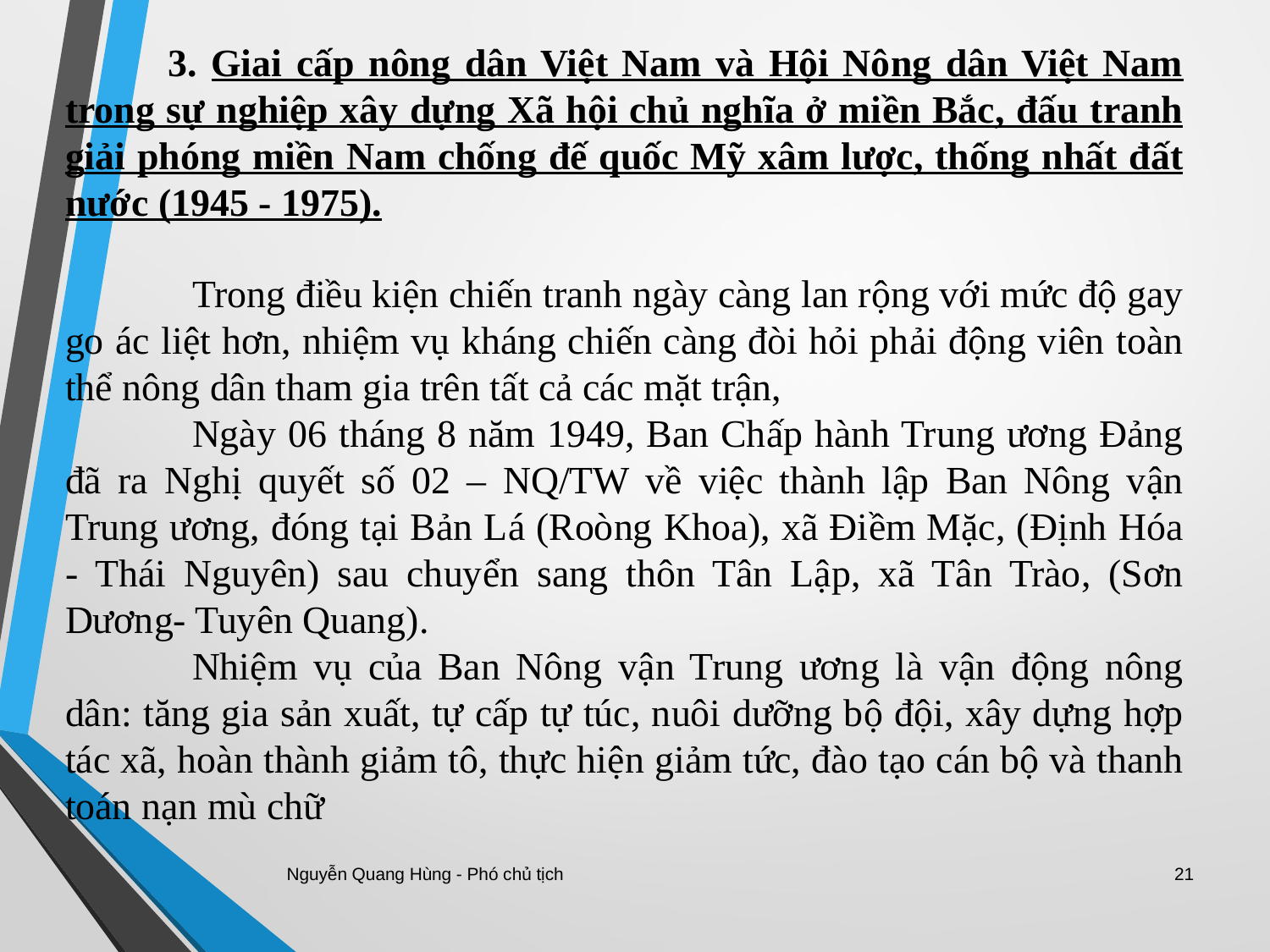

3. Giai cấp nông dân Việt Nam và Hội Nông dân Việt Nam trong sự nghiệp xây dựng Xã hội chủ nghĩa ở miền Bắc, đấu tranh giải phóng miền Nam chống đế quốc Mỹ xâm lược, thống nhất đất nước (1945 - 1975).

	Trong điều kiện chiến tranh ngày càng lan rộng với mức độ gay go ác liệt hơn, nhiệm vụ kháng chiến càng đòi hỏi phải động viên toàn thể nông dân tham gia trên tất cả các mặt trận,
	Ngày 06 tháng 8 năm 1949, Ban Chấp hành Trung ương Đảng đã ra Nghị quyết số 02 – NQ/TW về việc thành lập Ban Nông vận Trung ương, đóng tại Bản Lá (Roòng Khoa), xã Điềm Mặc, (Định Hóa - Thái Nguyên) sau chuyển sang thôn Tân Lập, xã Tân Trào, (Sơn Dương- Tuyên Quang).
	Nhiệm vụ của Ban Nông vận Trung ương là vận động nông dân: tăng gia sản xuất, tự cấp tự túc, nuôi dưỡng bộ đội, xây dựng hợp tác xã, hoàn thành giảm tô, thực hiện giảm tức, đào tạo cán bộ và thanh toán nạn mù chữ
Nguyễn Quang Hùng - Phó chủ tịch
21